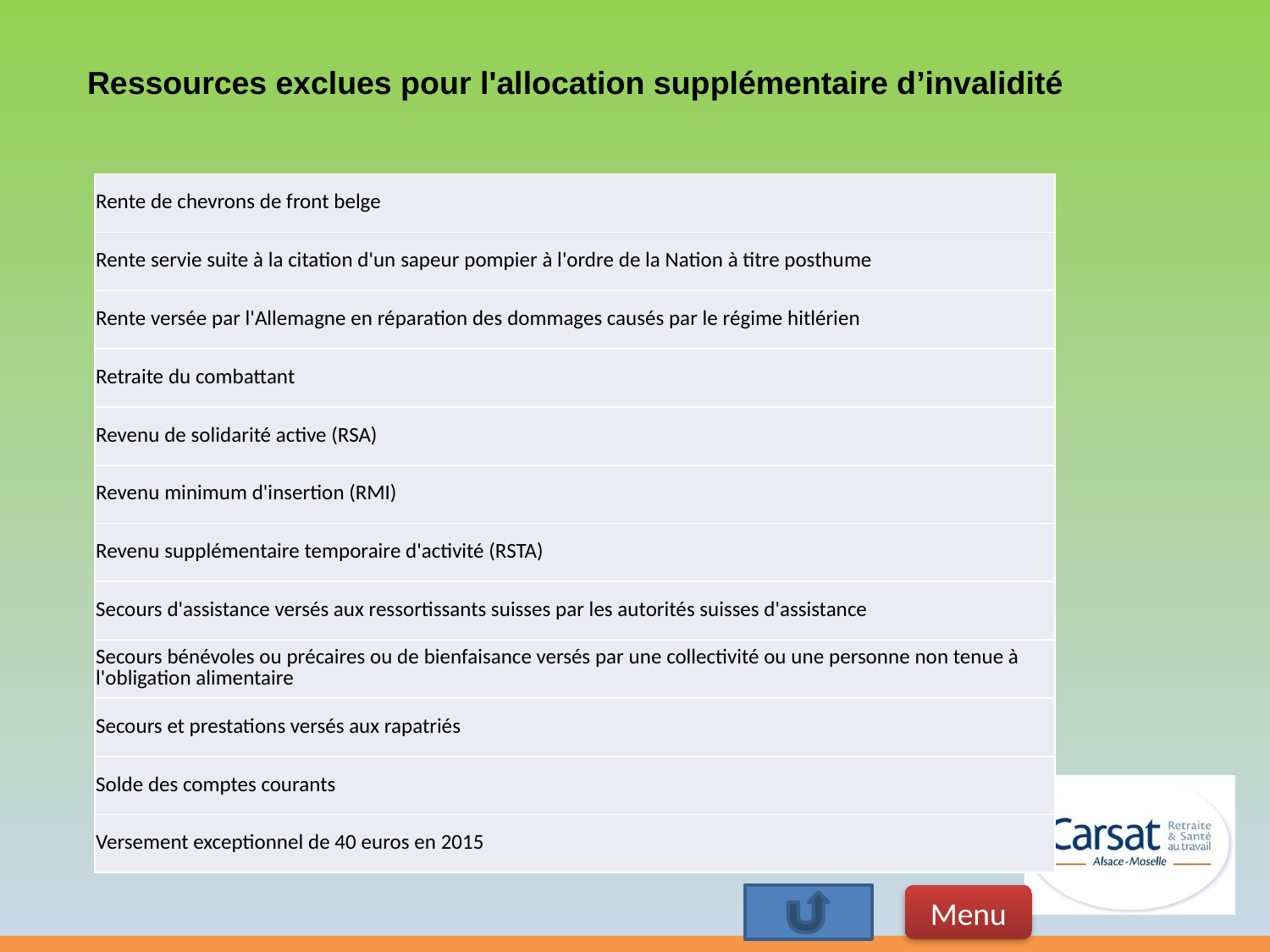

Ressources exclues pour l'allocation supplémentaire d’invalidité
| Rente de chevrons de front belge |
| --- |
| ​Rente servie suite à la citation d'un sapeur pompier à l'ordre de la Nation à titre posthume |
| Rente versée par l'Allemagne en réparation des dommages causés par le régime hitlérien |
| Retraite du combattant |
| Revenu de solidarité active (RSA) |
| Revenu minimum d'insertion (RMI) |
| Revenu supplémentaire temporaire d'activité (RSTA) |
| Secours d'assistance versés aux ressortissants suisses par les autorités suisses d'assistance |
| Secours bénévoles ou précaires ou de bienfaisance versés par une collectivité ou une personne non tenue à l'obligation alimentaire |
| Secours et prestations versés aux rapatriés |
| Solde des comptes courants |
| Versement exceptionnel de 40 euros en 2015 |

Menu